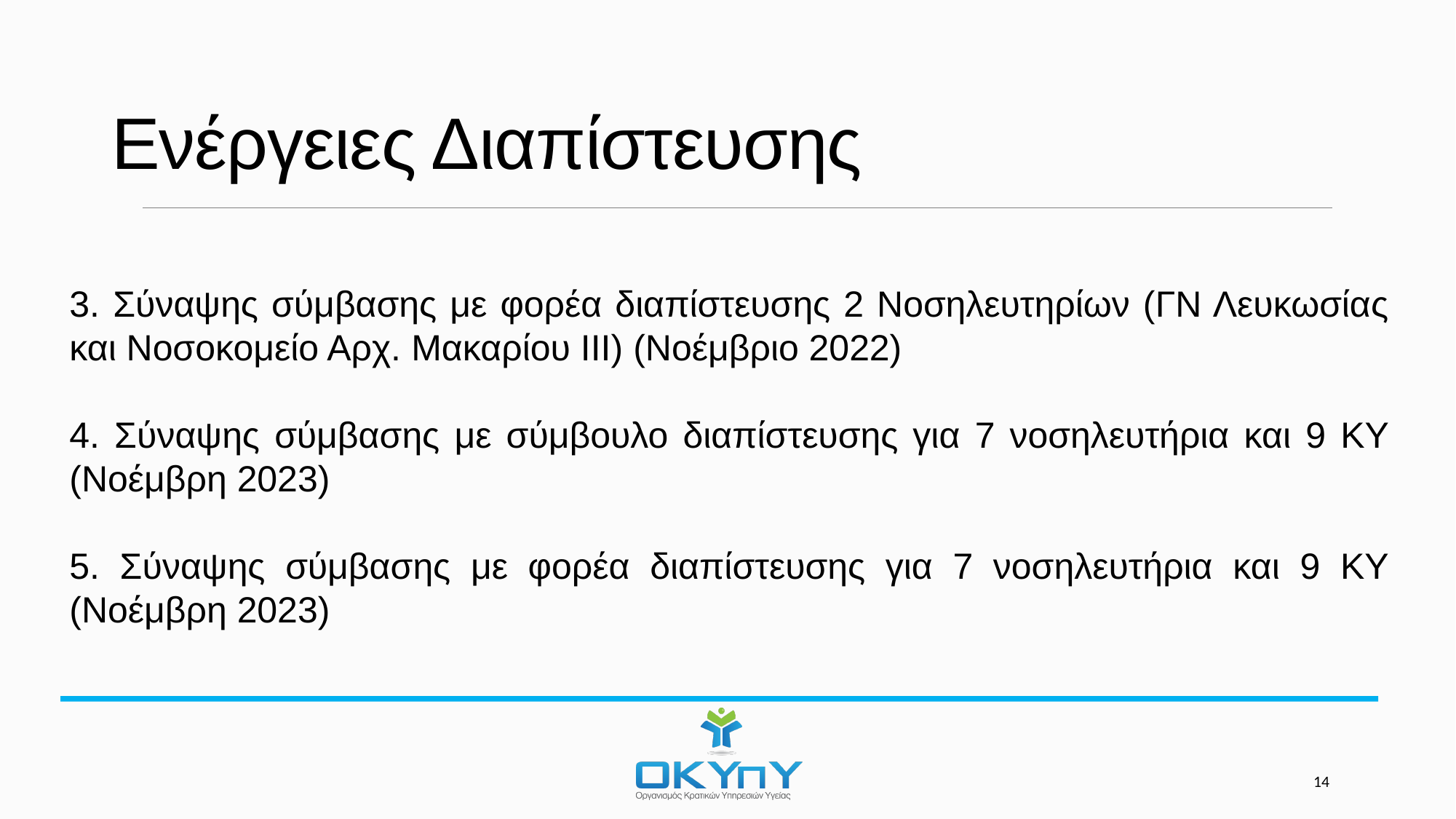

# Ενέργειες Διαπίστευσης

3. Σύναψης σύμβασης με φορέα διαπίστευσης 2 Νοσηλευτηρίων (ΓΝ Λευκωσίας και Νοσοκομείο Αρχ. Μακαρίου ΙΙΙ) (Νοέμβριο 2022)

4. Σύναψης σύμβασης με σύμβουλο διαπίστευσης για 7 νοσηλευτήρια και 9 ΚΥ (Νοέμβρη 2023)

5. Σύναψης σύμβασης με φορέα διαπίστευσης για 7 νοσηλευτήρια και 9 ΚΥ (Νοέμβρη 2023)

14